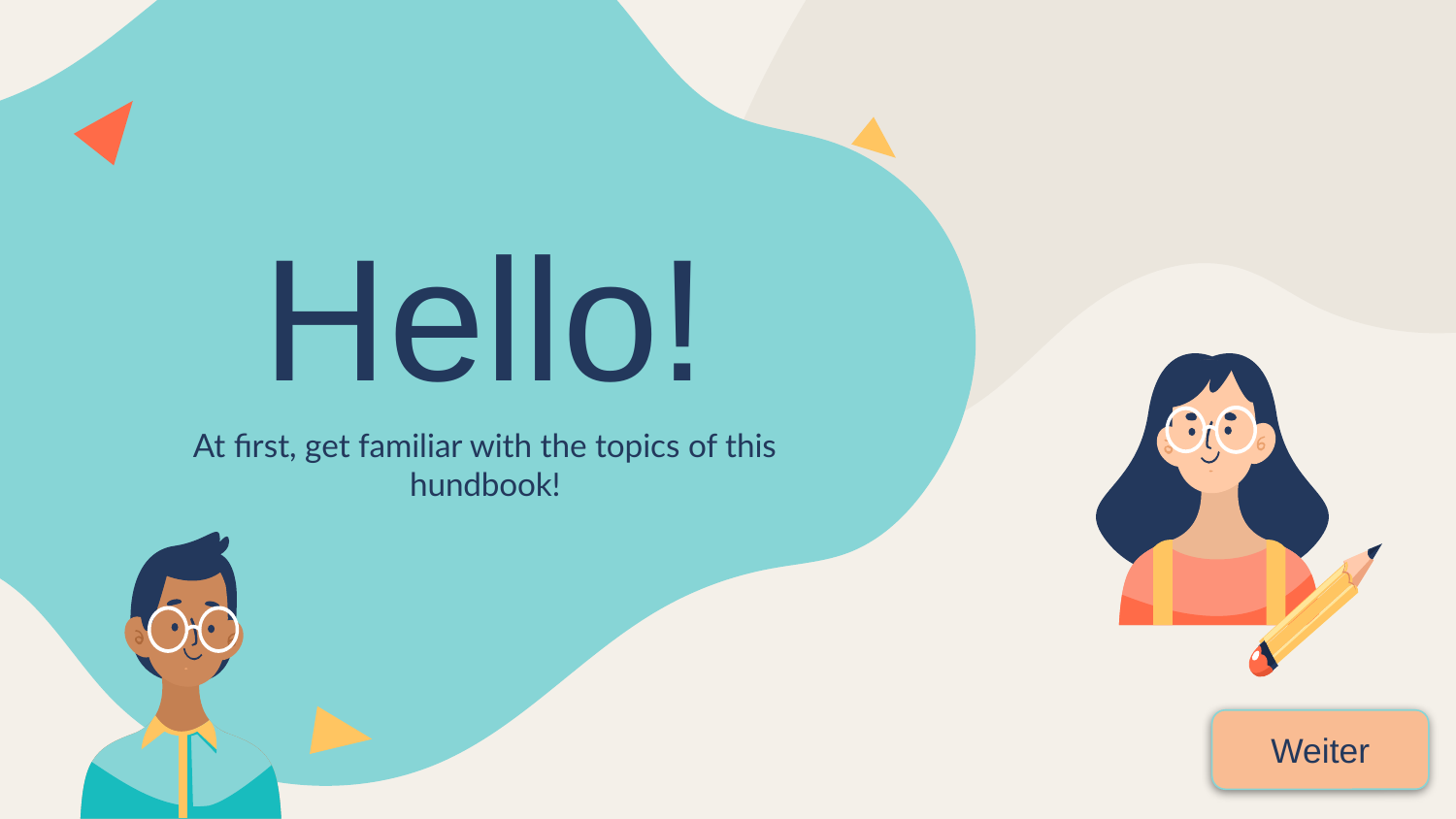

# Hello!

At first, get familiar with the topics of this hundbook!

Weiter